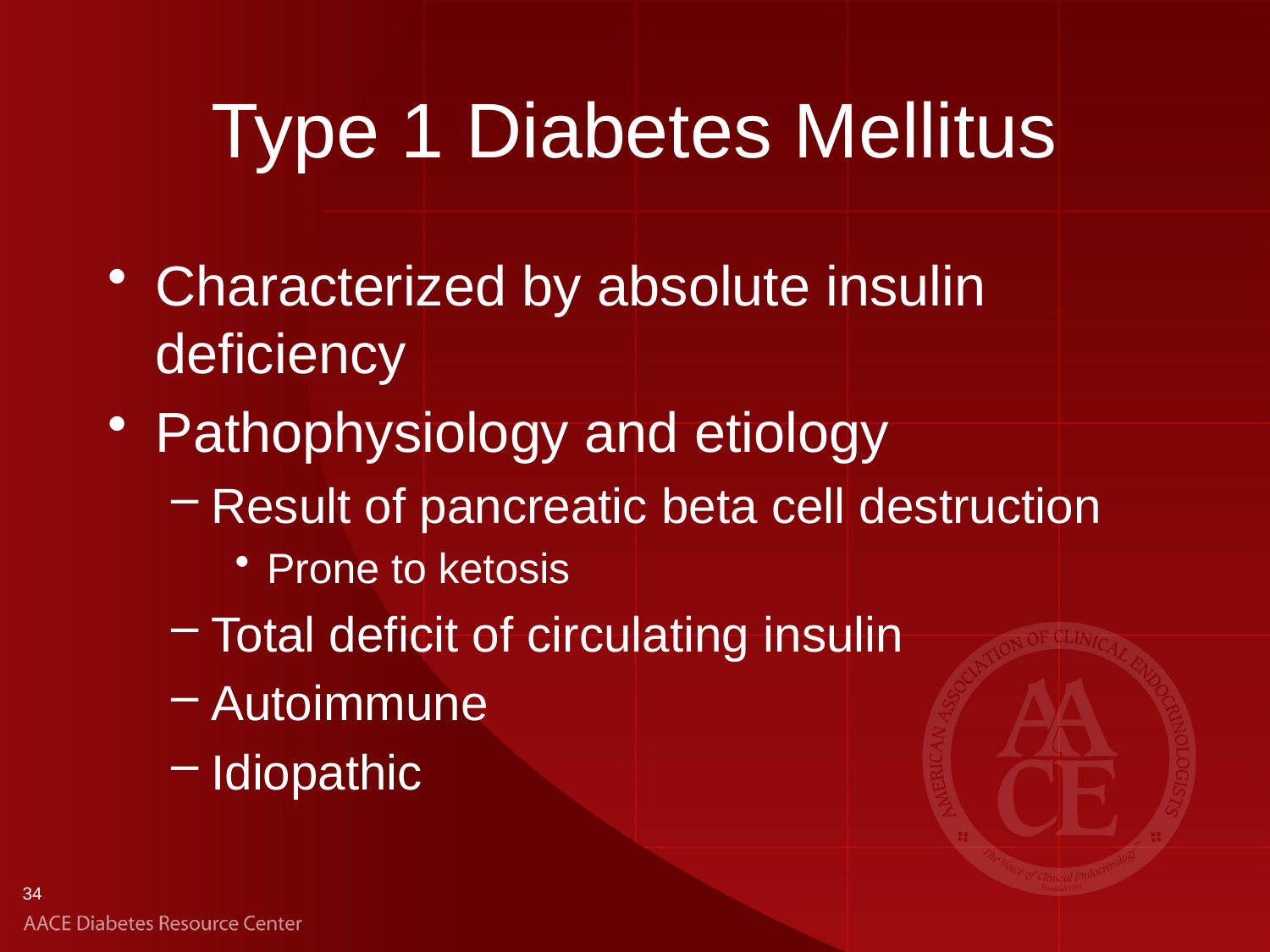

# Type 1 Diabetes Mellitus
Characterized by absolute insulin deficiency
Pathophysiology and etiology
Result of pancreatic beta cell destruction
Prone to ketosis
Total deficit of circulating insulin
Autoimmune
Idiopathic